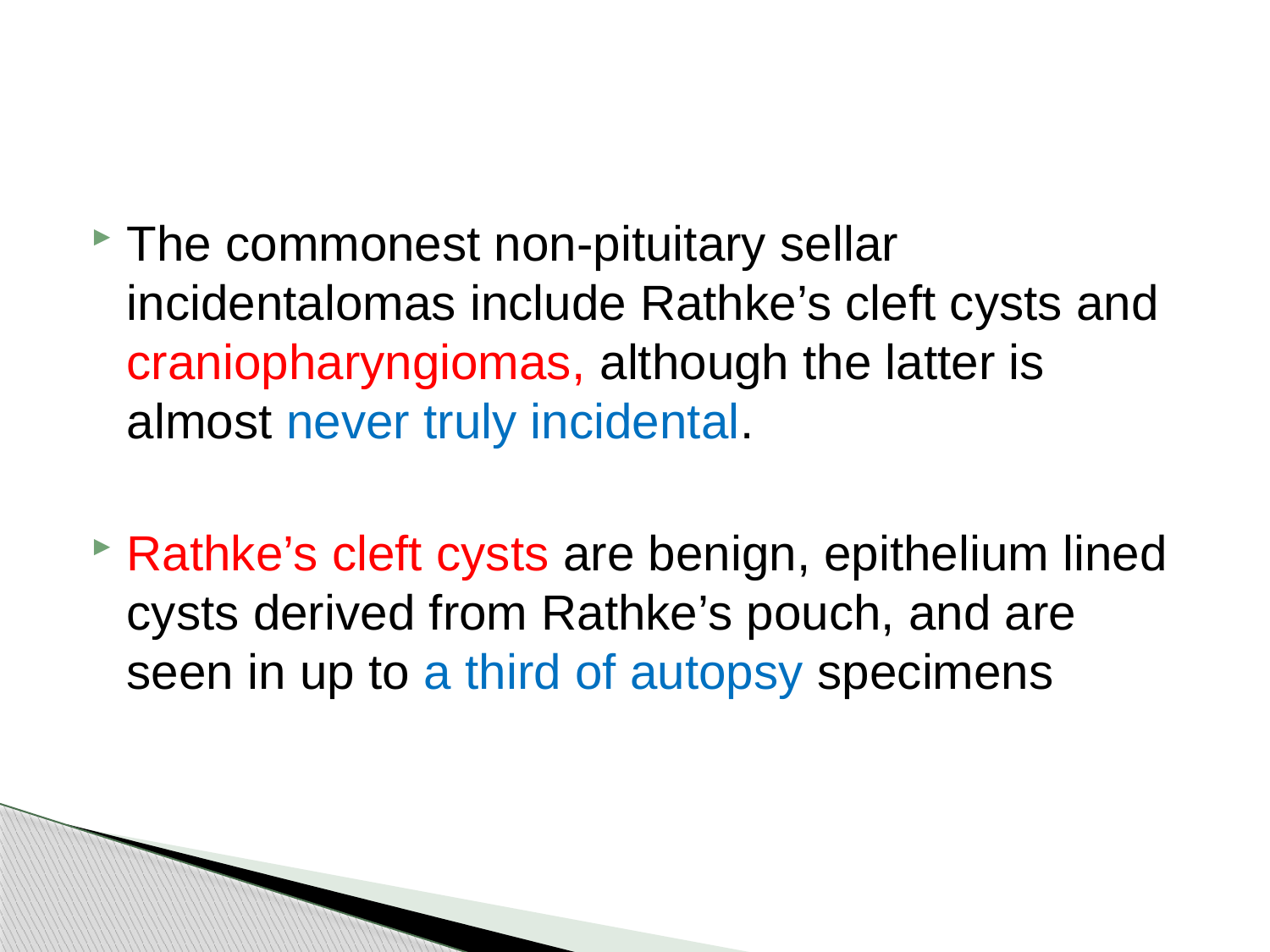

#
The commonest non-pituitary sellar incidentalomas include Rathke’s cleft cysts and craniopharyngiomas, although the latter is almost never truly incidental.

Rathke’s cleft cysts are benign, epithelium lined cysts derived from Rathke’s pouch, and are seen in up to a third of autopsy specimens